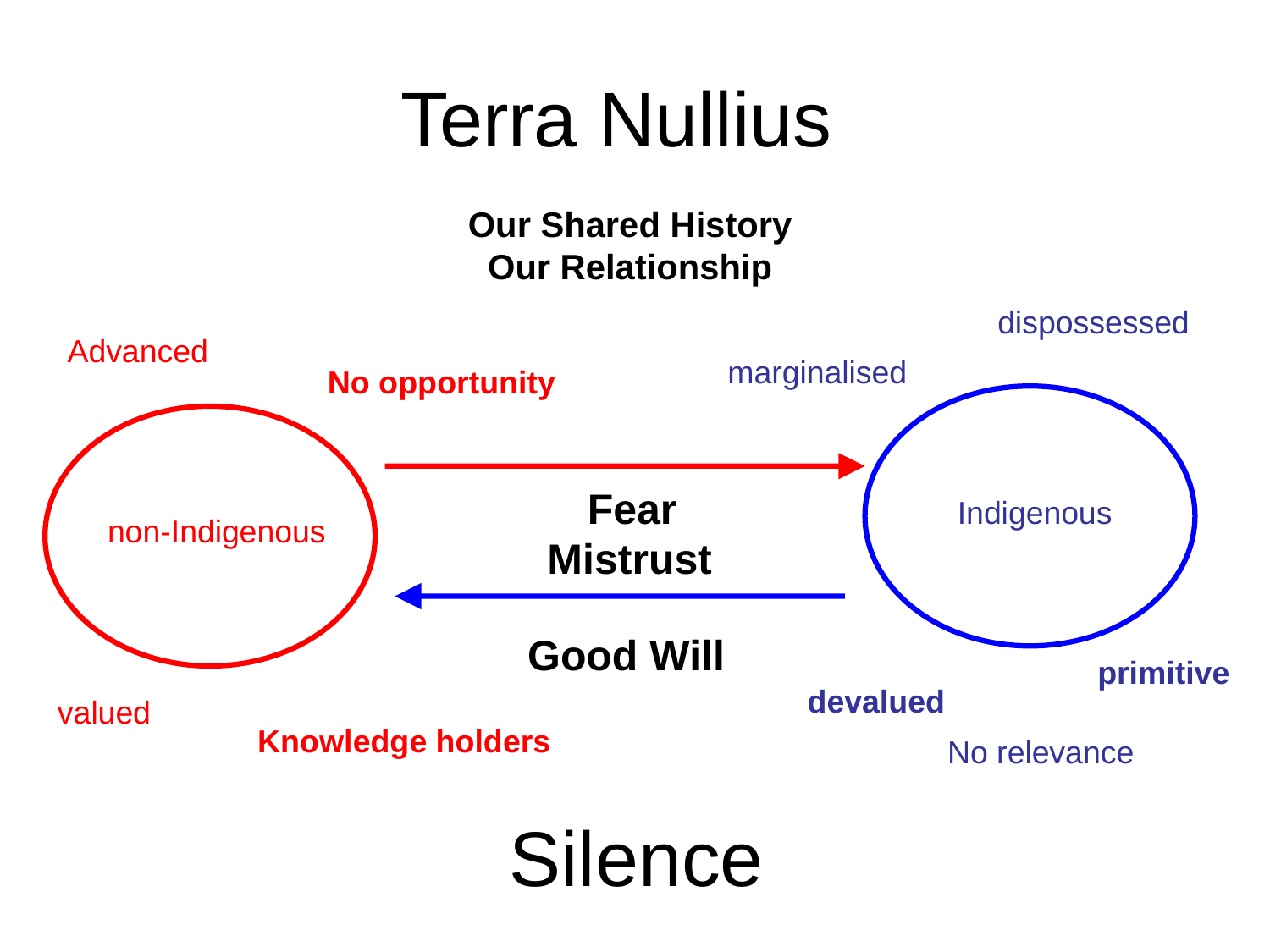

# Terra Nullius
Our Shared History Our Relationship
dispossessed
Advanced
marginalised
No opportunity

Fear
Indigenous
non-Indigenous
Mistrust

Good Will
primitive
devalued
valued
Knowledge holders
No relevance
Silence